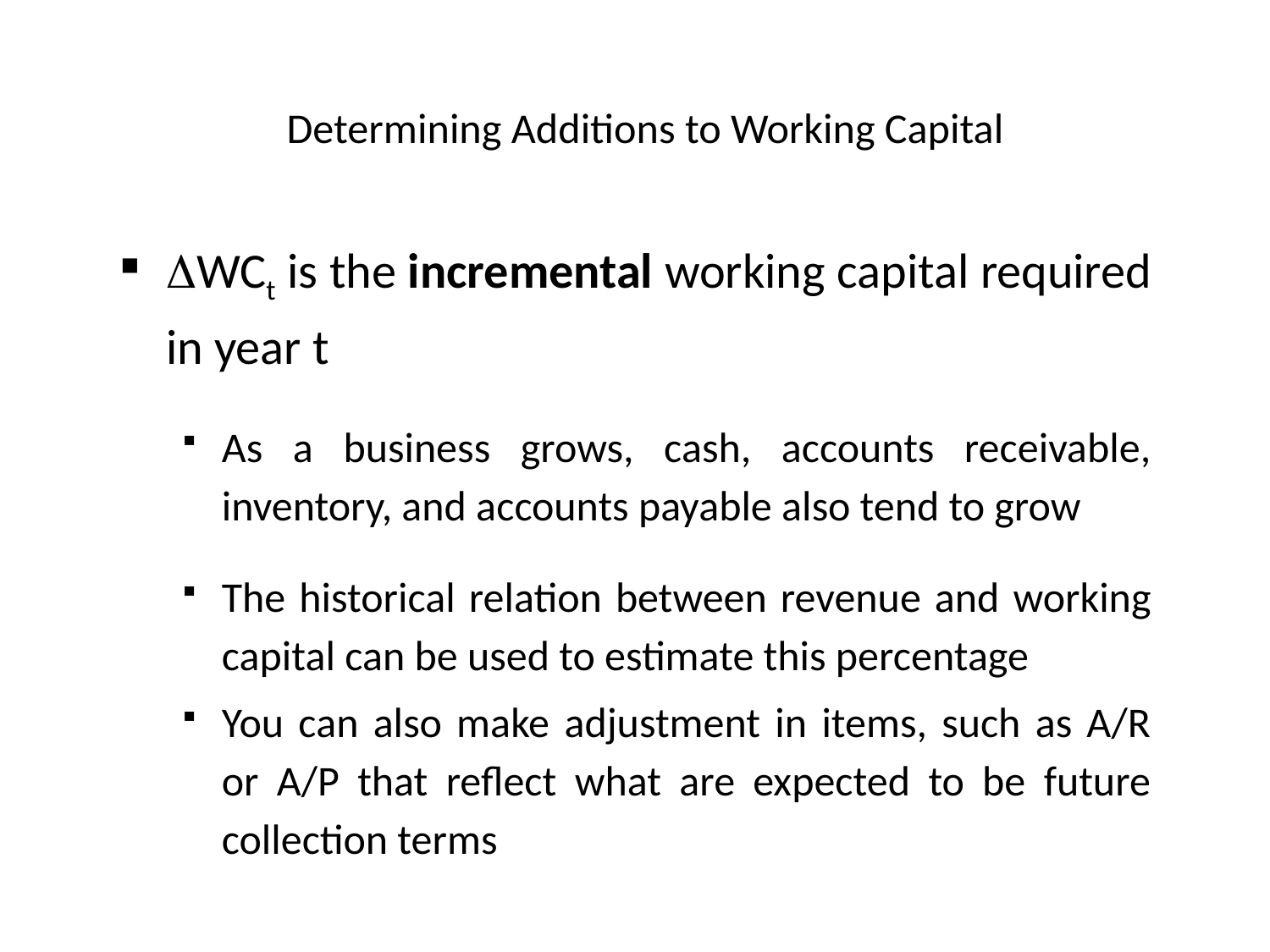

# Determining Additions to Working Capital
ΔWCt is the incremental working capital required in year t
As a business grows, cash, accounts receivable, inventory, and accounts payable also tend to grow
The historical relation between revenue and working capital can be used to estimate this percentage
You can also make adjustment in items, such as A/R or A/P that reflect what are expected to be future collection terms